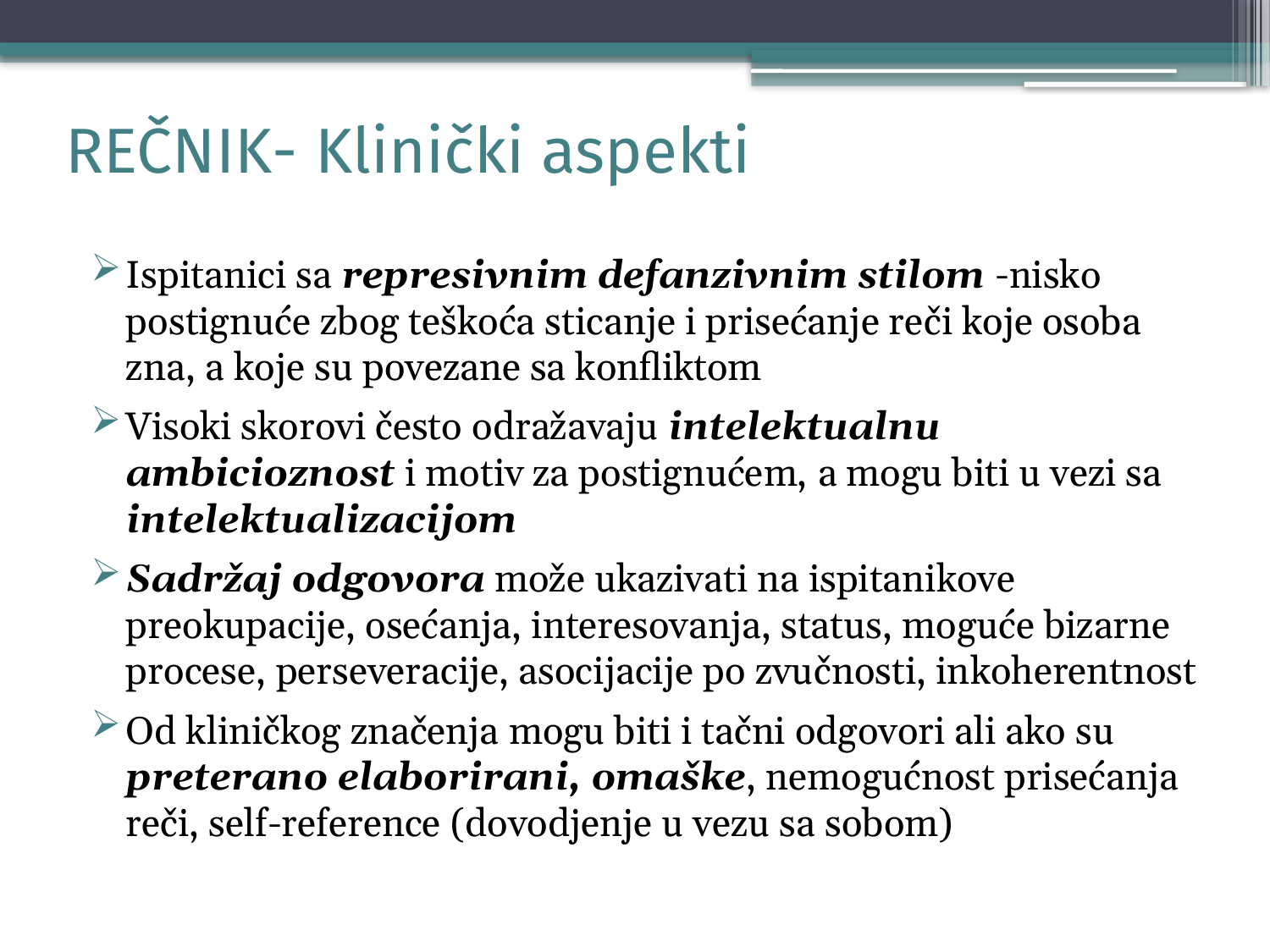

# REČNIK- Klinički aspekti
Ispitanici sa represivnim defanzivnim stilom -nisko postignuće zbog teškoća sticanje i prisećanje reči koje osoba zna, a koje su povezane sa konfliktom
Visoki skorovi često odražavaju intelektualnu ambicioznost i motiv za postignućem, a mogu biti u vezi sa intelektualizacijom
Sadržaj odgovora može ukazivati na ispitanikove preokupacije, osećanja, interesovanja, status, moguće bizarne procese, perseveracije, asocijacije po zvučnosti, inkoherentnost
Od kliničkog značenja mogu biti i tačni odgovori ali ako su preterano elaborirani, omaške, nemogućnost prisećanja reči, self-reference (dovodjenje u vezu sa sobom)